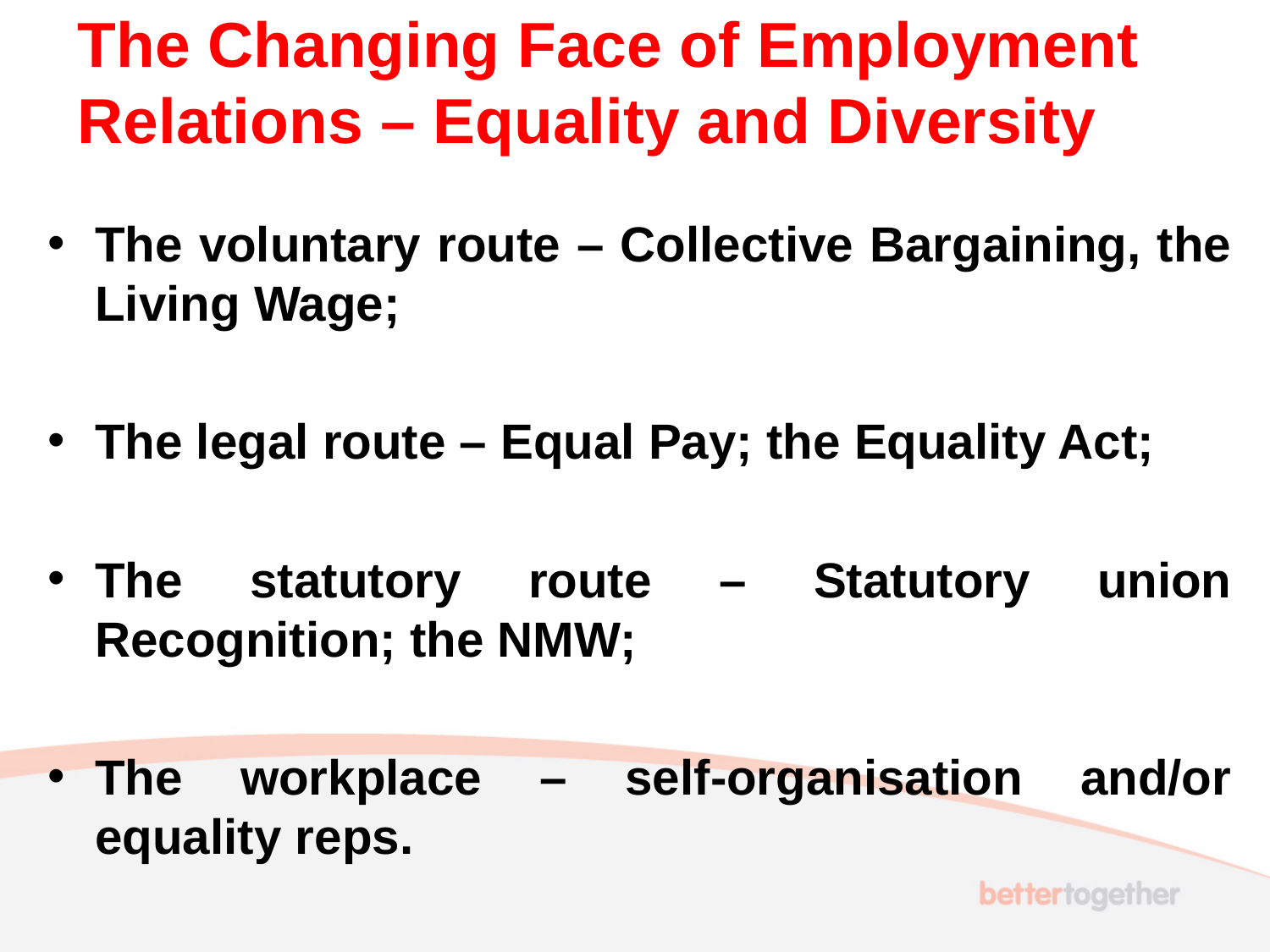

# The Changing Face of Employment Relations – Equality and Diversity
The voluntary route – Collective Bargaining, the Living Wage;

The legal route – Equal Pay; the Equality Act;

The statutory route – Statutory union Recognition; the NMW;

The workplace – self-organisation and/or equality reps.